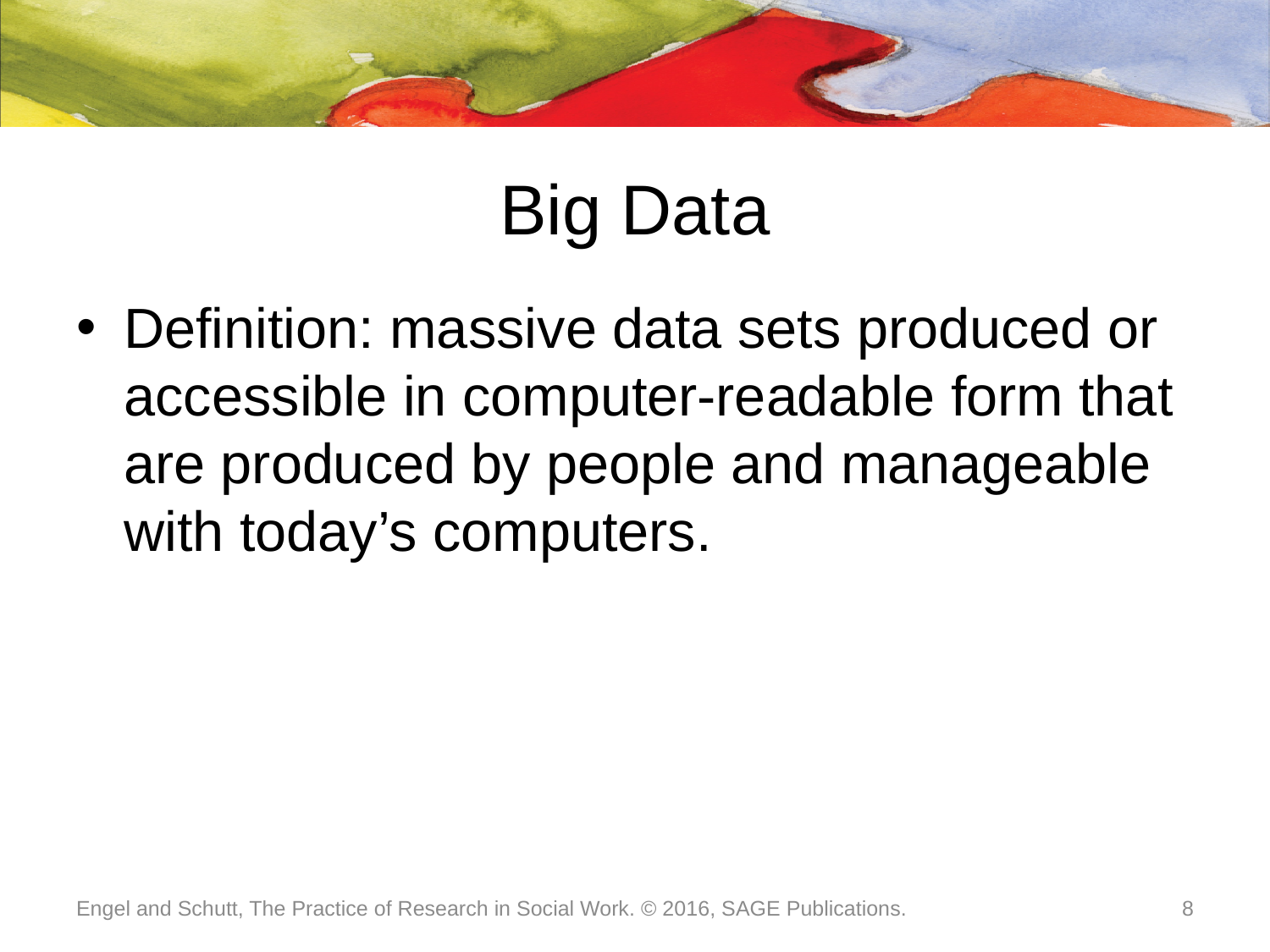

# Big Data
Definition: massive data sets produced or accessible in computer-readable form that are produced by people and manageable with today’s computers.
Engel and Schutt, The Practice of Research in Social Work. © 2016, SAGE Publications.
8